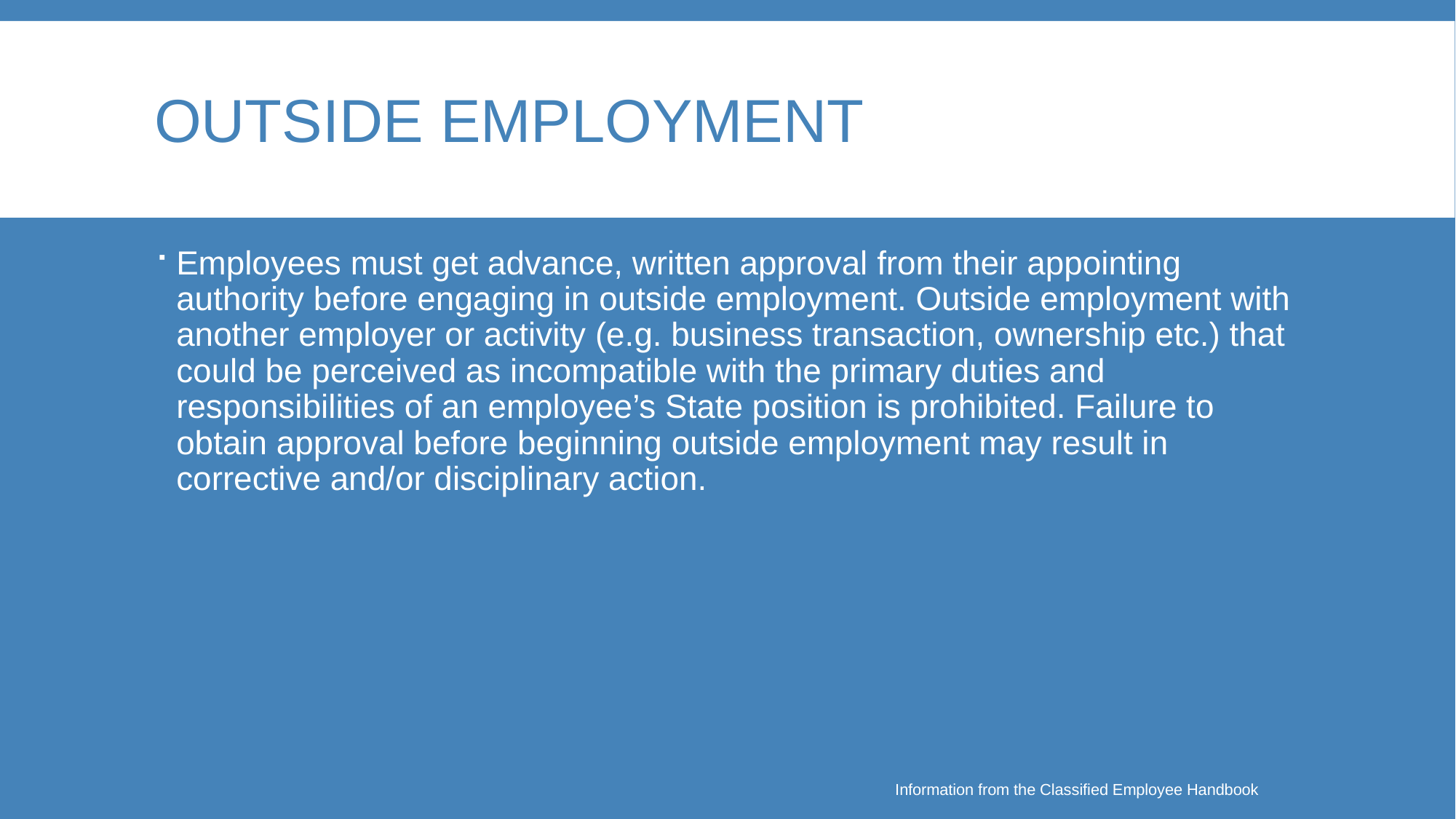

# Outside Employment
Employees must get advance, written approval from their appointing authority before engaging in outside employment. Outside employment with another employer or activity (e.g. business transaction, ownership etc.) that could be perceived as incompatible with the primary duties and responsibilities of an employee’s State position is prohibited. Failure to obtain approval before beginning outside employment may result in corrective and/or disciplinary action.
Information from the Classified Employee Handbook